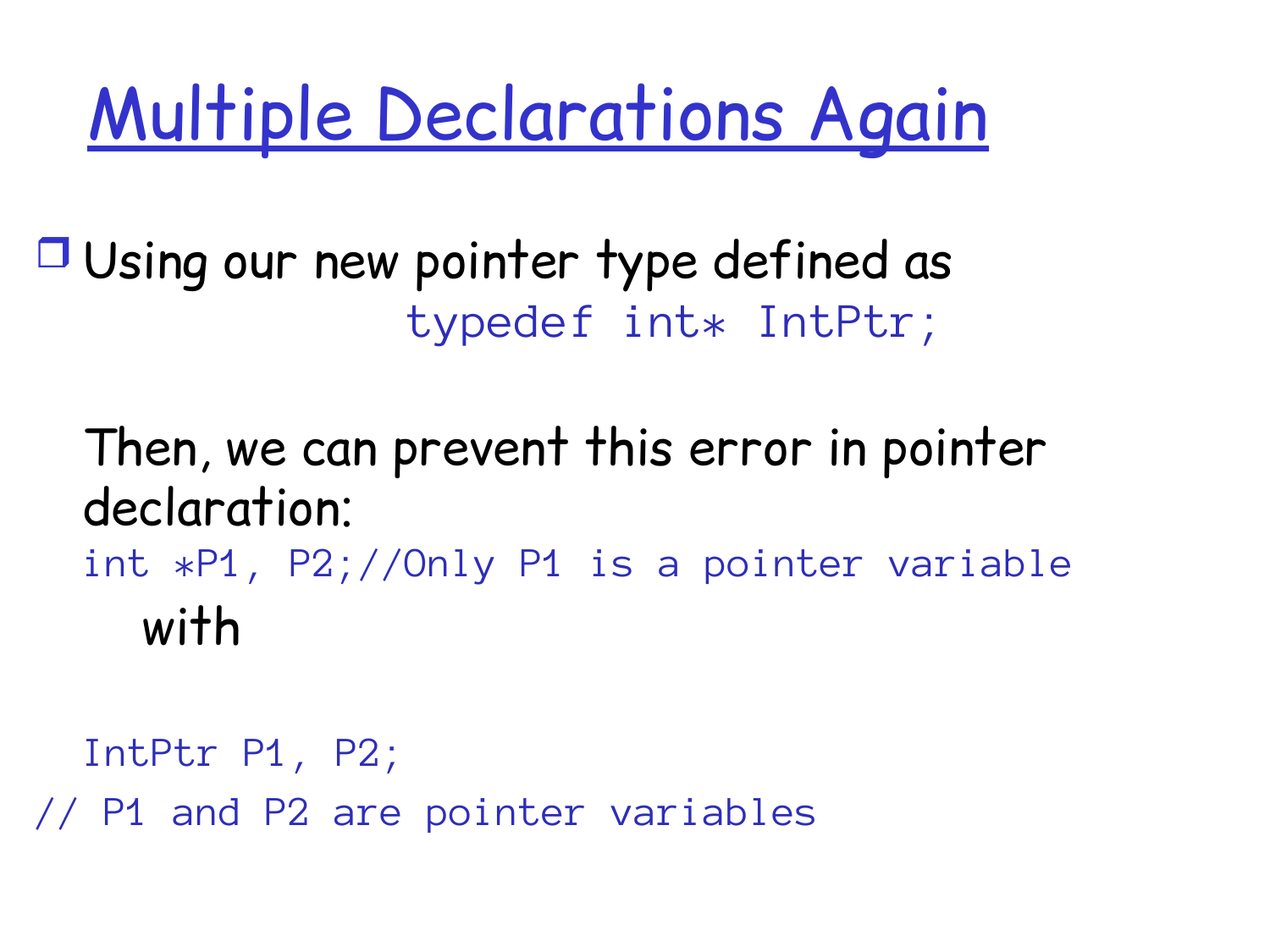

# Multiple Declarations Again
Using our new pointer type defined as
          	    typedef int* IntPtr;
	Then, we can prevent this error in pointer declaration:
int *P1, P2;//Only P1 is a pointer variable
   	    with
IntPtr P1, P2;
// P1 and P2 are pointer variables